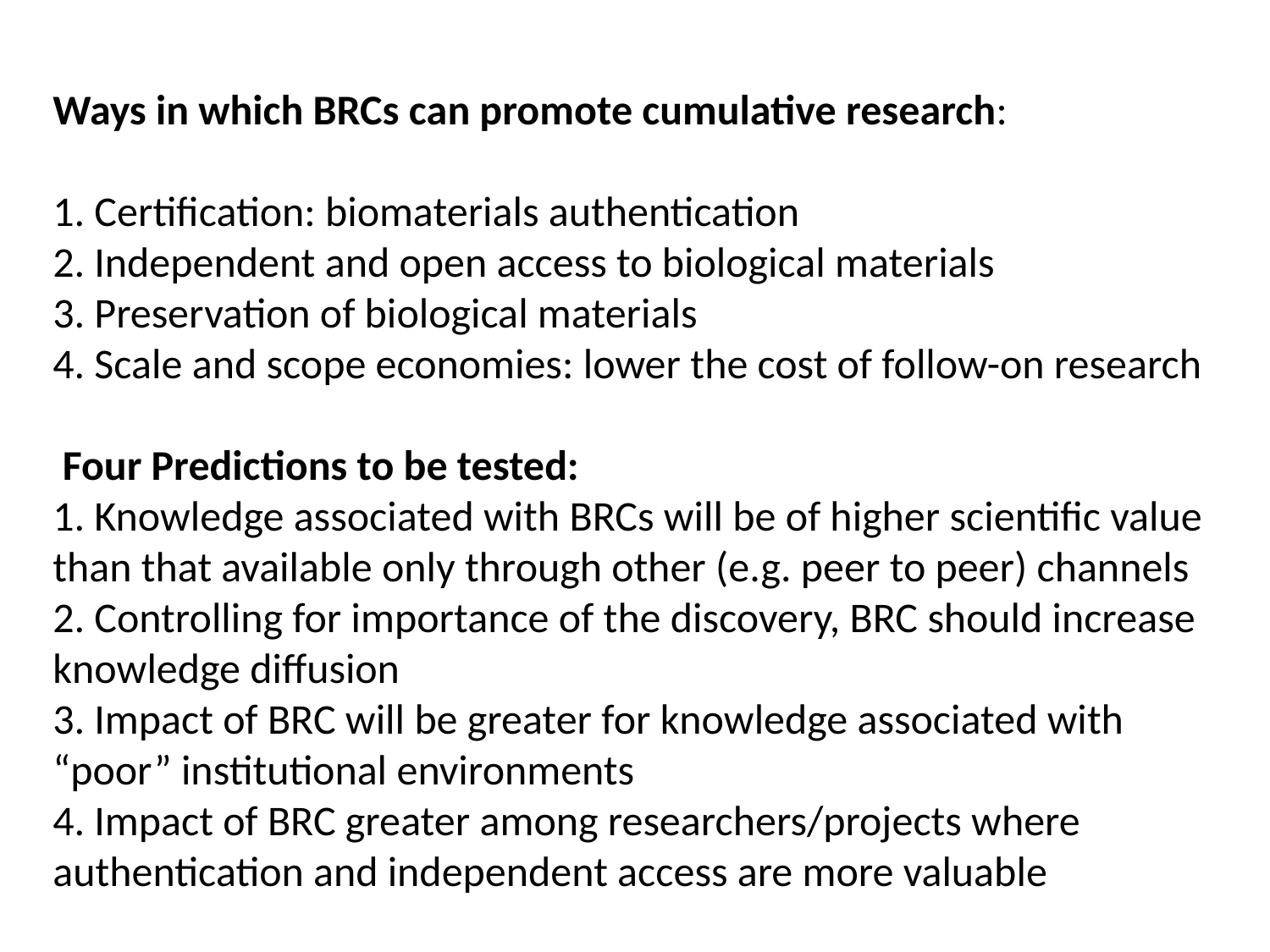

# Ways in which BRCs can promote cumulative research: 1. Certification: biomaterials authentication 2. Independent and open access to biological materials 3. Preservation of biological materials 4. Scale and scope economies: lower the cost of follow-on research Four Predictions to be tested: 1. Knowledge associated with BRCs will be of higher scientific value than that available only through other (e.g. peer to peer) channels 2. Controlling for importance of the discovery, BRC should increase knowledge diffusion 3. Impact of BRC will be greater for knowledge associated with “poor” institutional environments 4. Impact of BRC greater among researchers/projects where authentication and independent access are more valuable